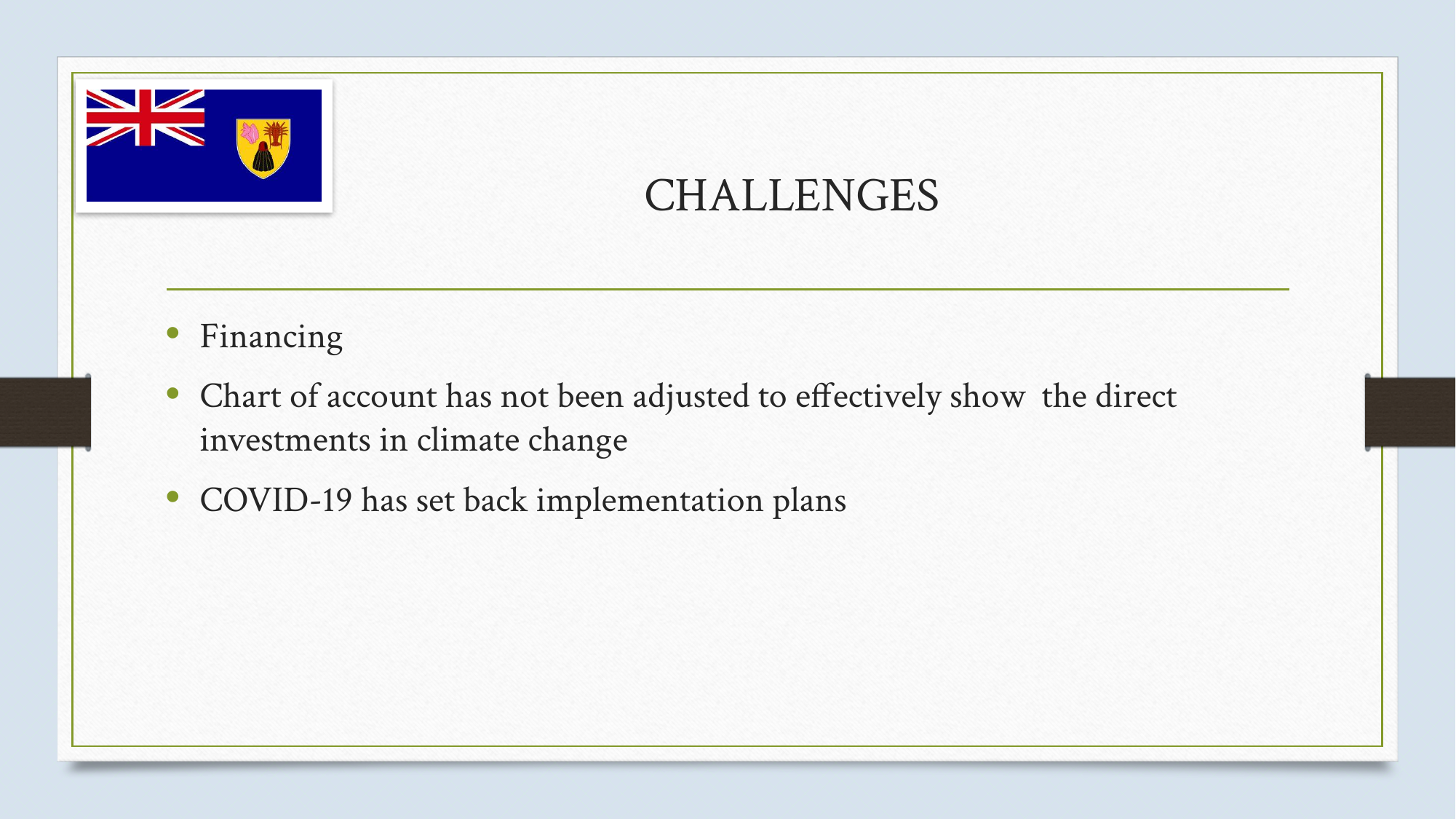

# CHALLENGES
Financing
Chart of account has not been adjusted to effectively show  the direct investments in climate change
COVID-19 has set back implementation plans